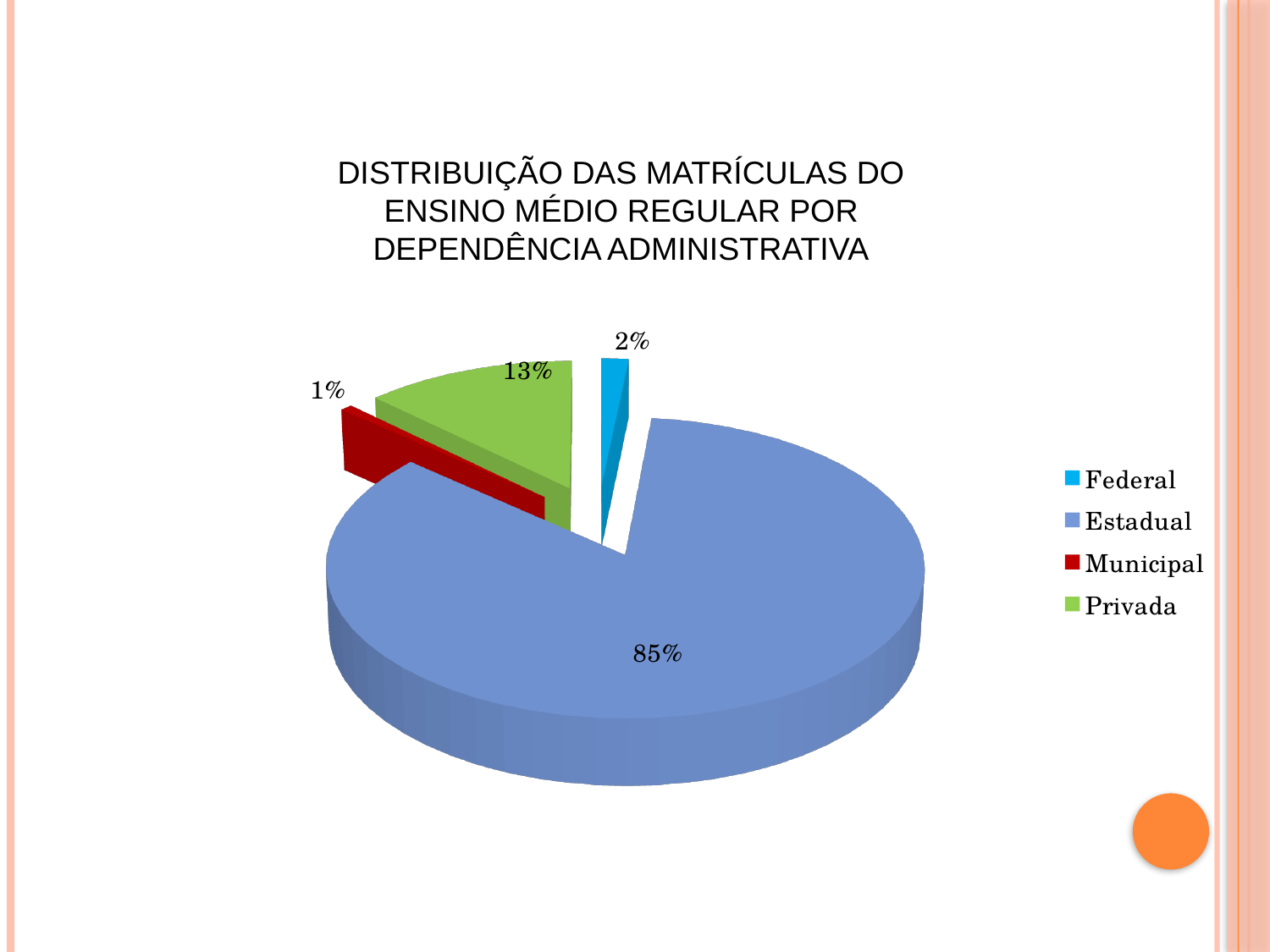

DISTRIBUIÇÃO DAS MATRÍCULAS DO ENSINO MÉDIO REGULAR POR DEPENDÊNCIA ADMINISTRATIVA

[unsupported chart]